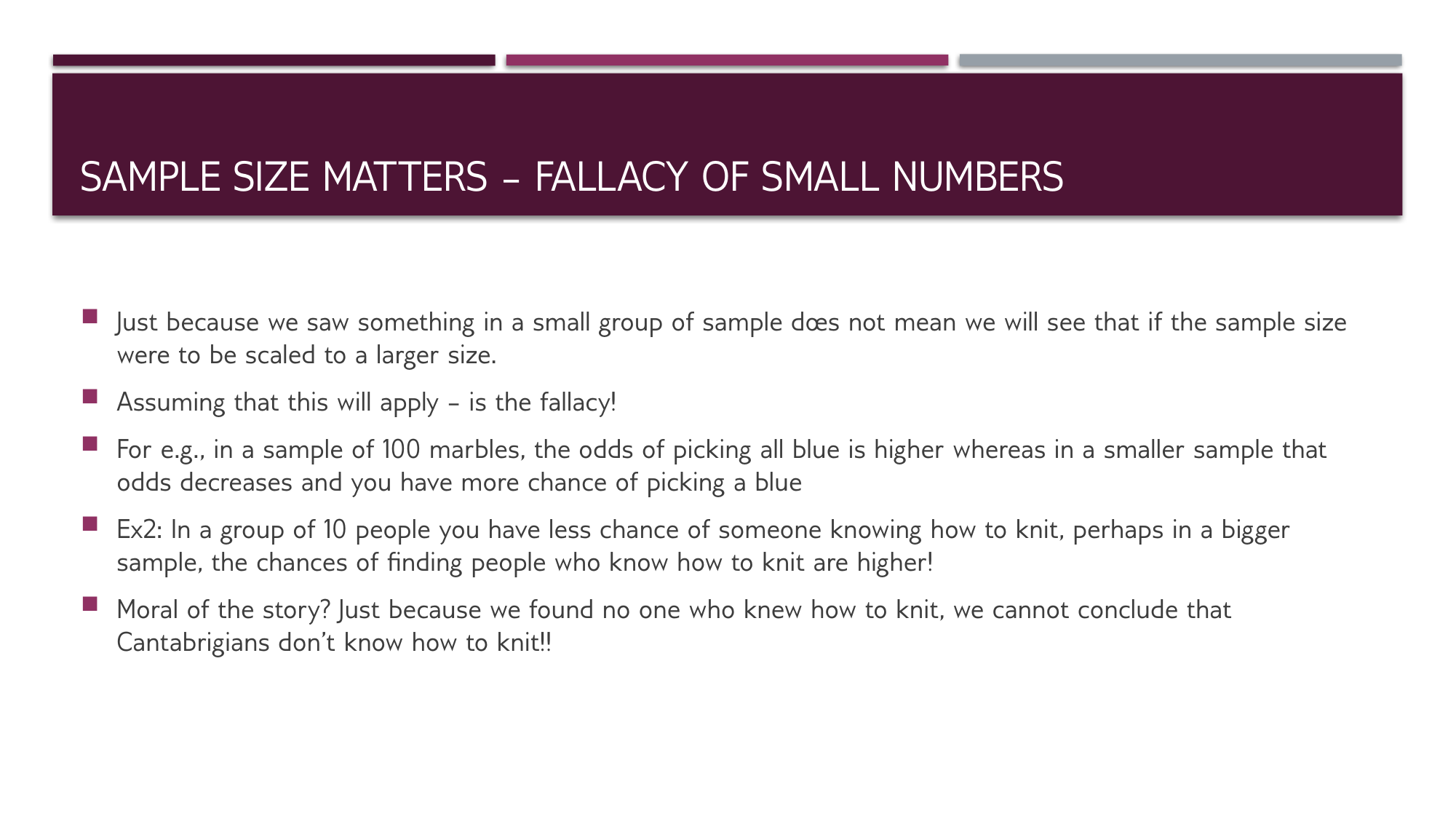

# Sample size matters – fallacy of small numbers
Just because we saw something in a small group of sample does not mean we will see that if the sample size were to be scaled to a larger size.
Assuming that this will apply – is the fallacy!
For e.g., in a sample of 100 marbles, the odds of picking all blue is higher whereas in a smaller sample that odds decreases and you have more chance of picking a blue
Ex2: In a group of 10 people you have less chance of someone knowing how to knit, perhaps in a bigger sample, the chances of finding people who know how to knit are higher!
Moral of the story? Just because we found no one who knew how to knit, we cannot conclude that Cantabrigians don’t know how to knit!!